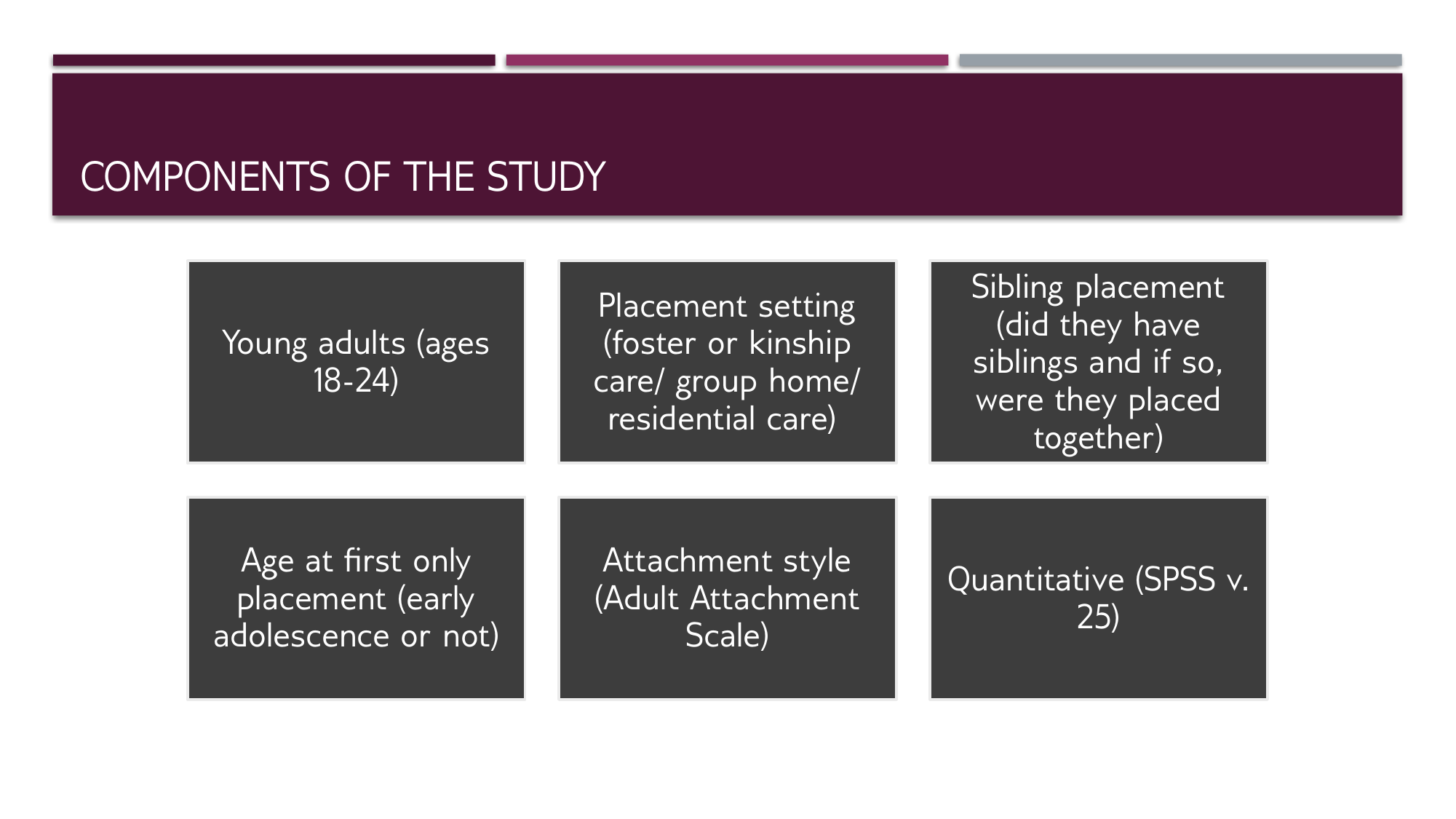

# Components of the Study
Young adults (ages 18-24)
Placement setting (foster or kinship care/ group home/ residential care)
Sibling placement (did they have siblings and if so, were they placed together)
Age at first only placement (early adolescence or not)
Attachment style (Adult Attachment Scale)
Quantitative (SPSS v. 25)